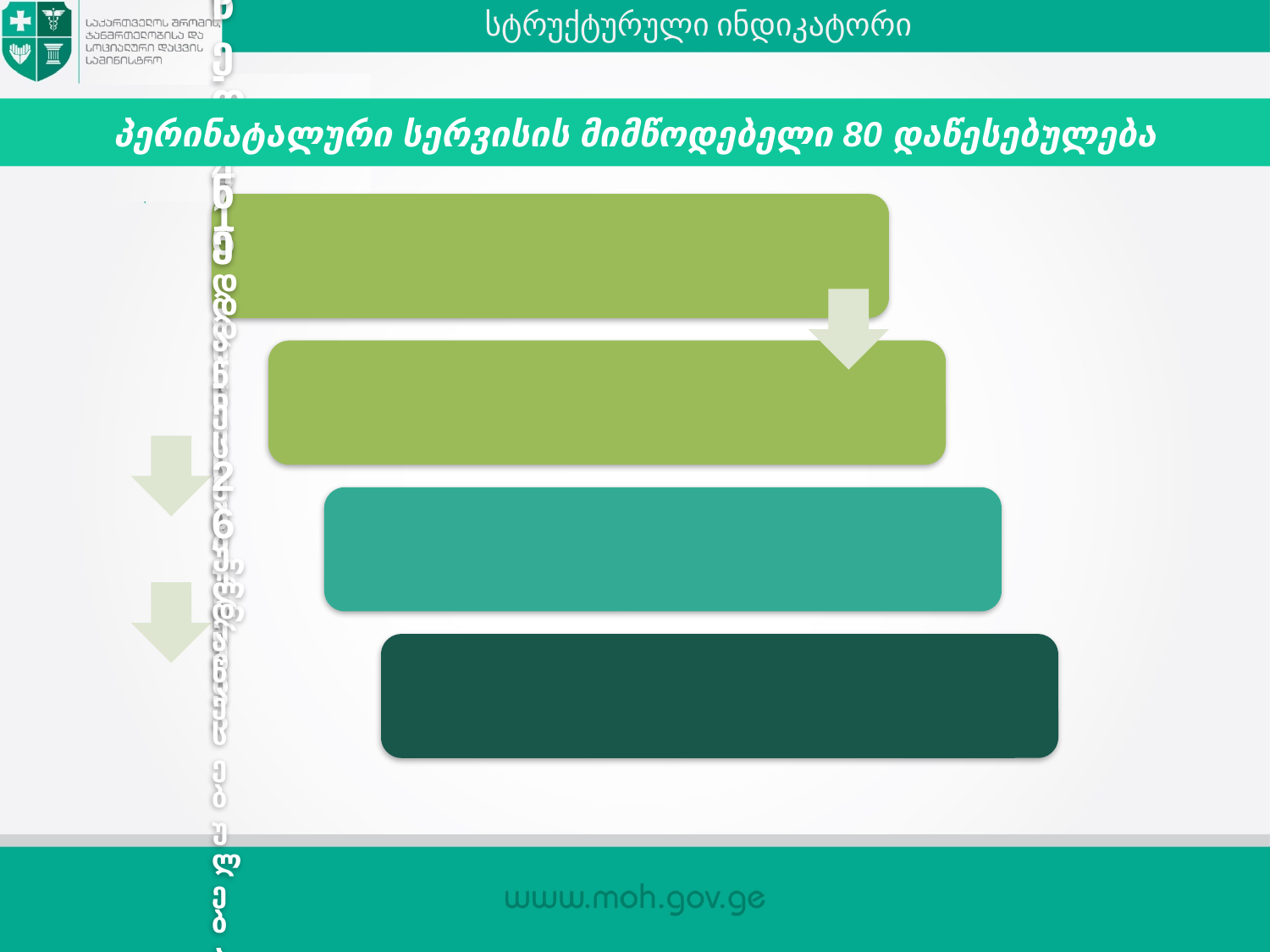

# სტრუქტურული ინდიკატორი
პერინატალური სერვისის მიმწოდებელი 80 დაწესებულება